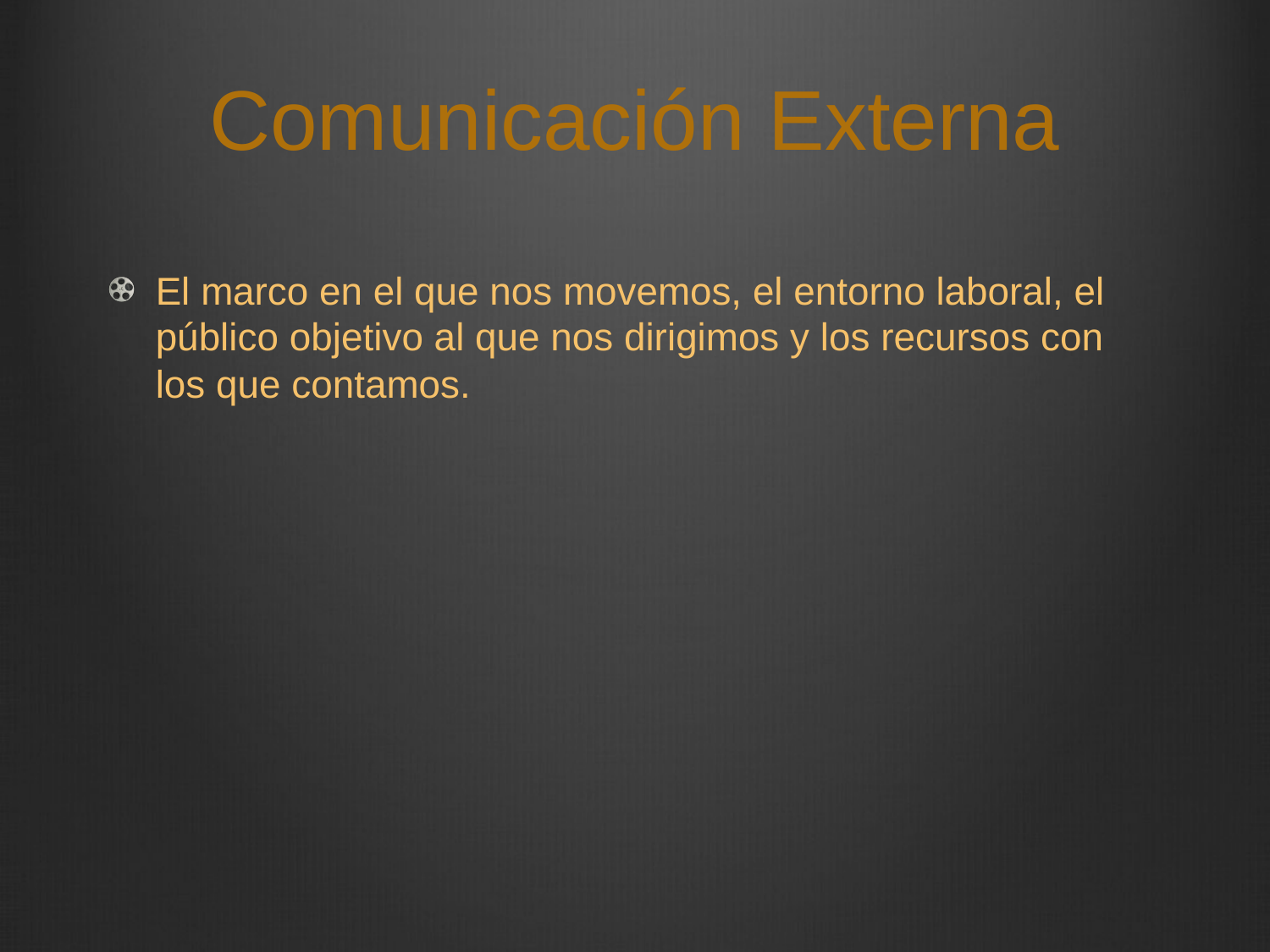

# Comunicación Externa
El marco en el que nos movemos, el entorno laboral, el público objetivo al que nos dirigimos y los recursos con los que contamos.